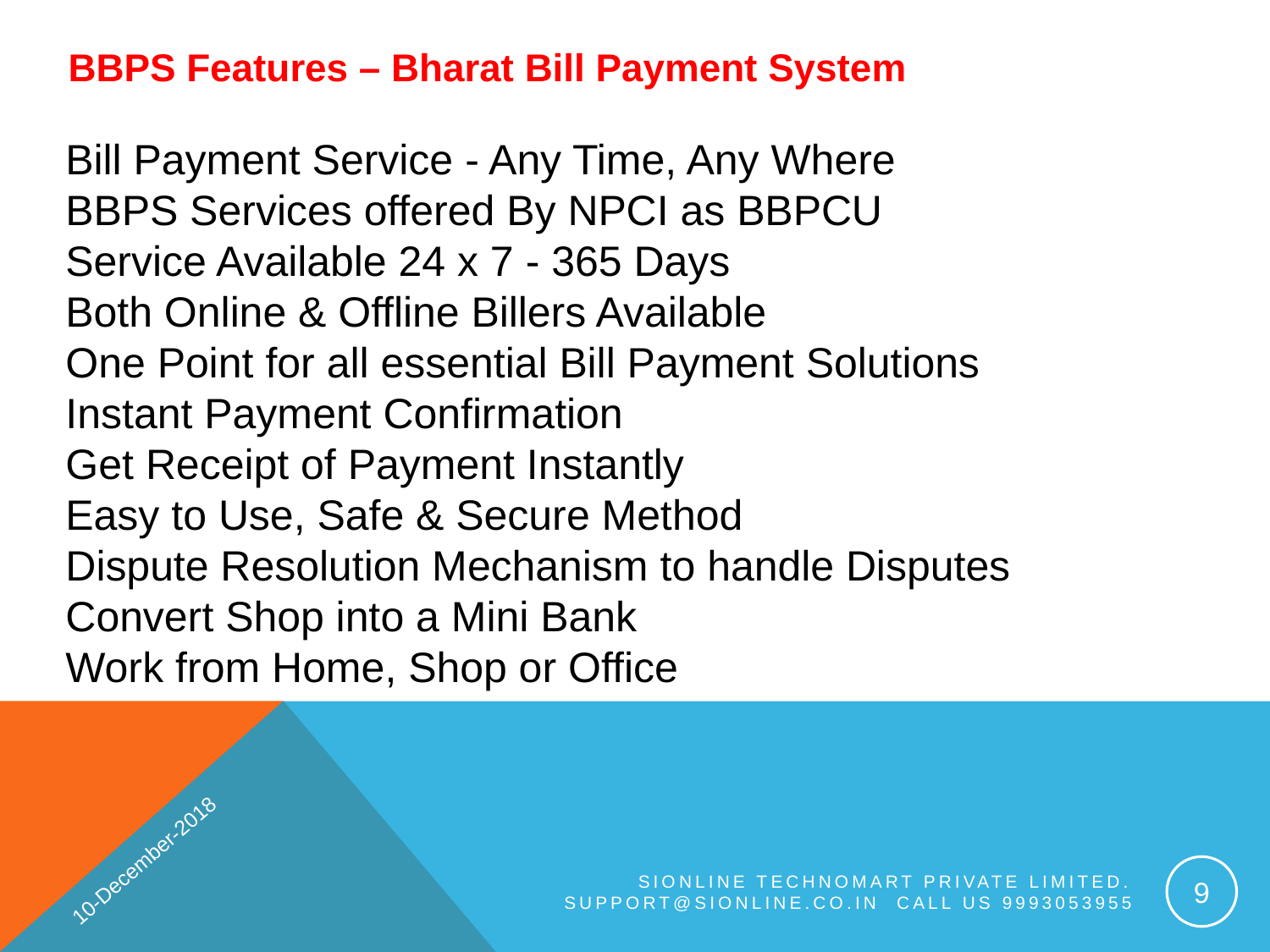

BBPS Features – Bharat Bill Payment System
Bill Payment Service - Any Time, Any Where
BBPS Services offered By NPCI as BBPCU
Service Available 24 x 7 - 365 Days
Both Online & Offline Billers Available
One Point for all essential Bill Payment Solutions
Instant Payment Confirmation
Get Receipt of Payment Instantly
Easy to Use, Safe & Secure Method
Dispute Resolution Mechanism to handle Disputes
Convert Shop into a Mini Bank
Work from Home, Shop or Office
10-December-2018
9
SiOnline Technomart Private Limited. Support@sionline.co.in  Call us 9993053955